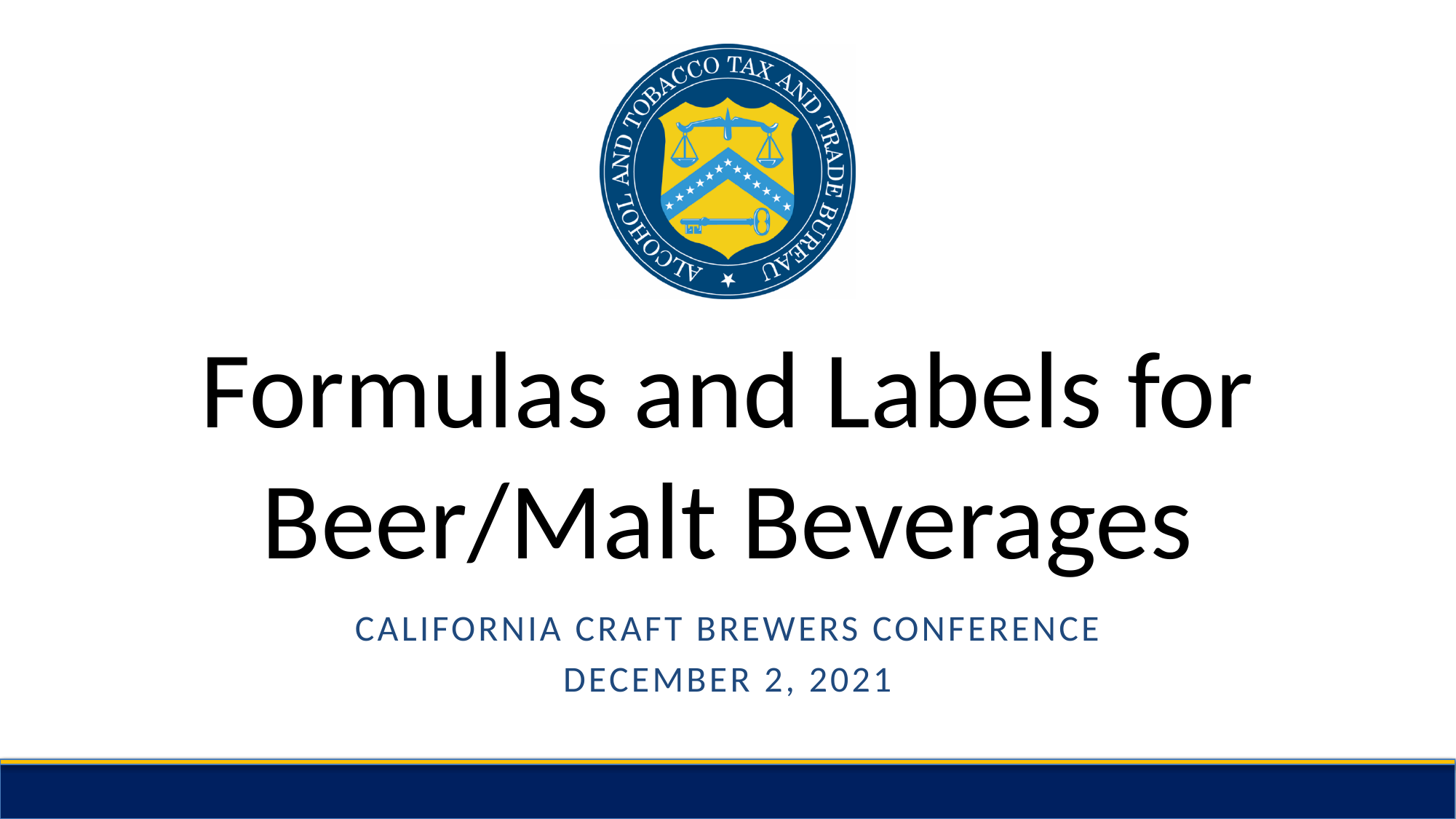

# Formulas and Labels for Beer/Malt Beverages
California Craft brewers conference
December 2, 2021